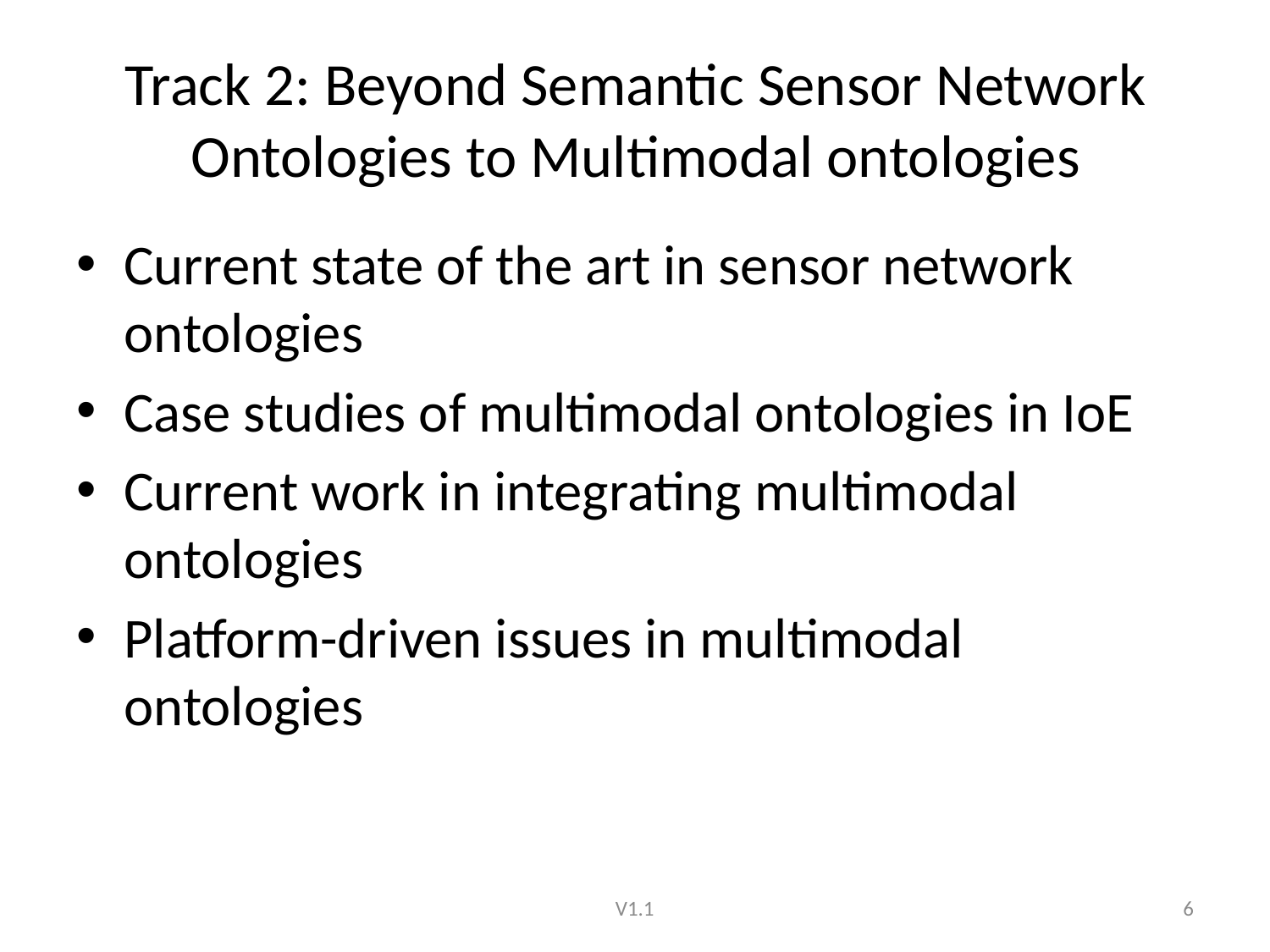

# Track 2: Beyond Semantic Sensor Network Ontologies to Multimodal ontologies
Current state of the art in sensor network ontologies
Case studies of multimodal ontologies in IoE
Current work in integrating multimodal ontologies
Platform-driven issues in multimodal ontologies
V1.1
6